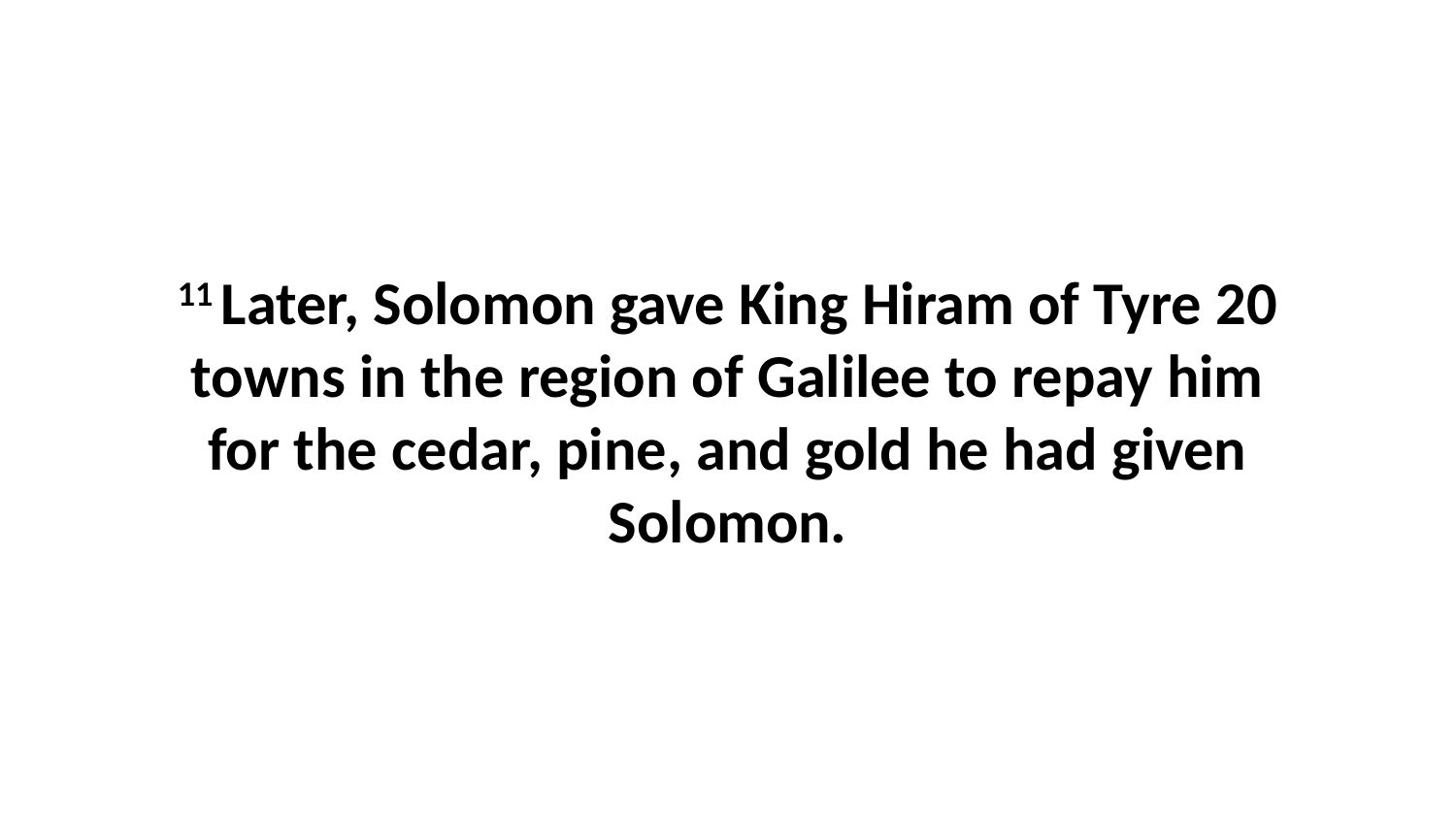

11 Later, Solomon gave King Hiram of Tyre 20 towns in the region of Galilee to repay him for the cedar, pine, and gold he had given Solomon.